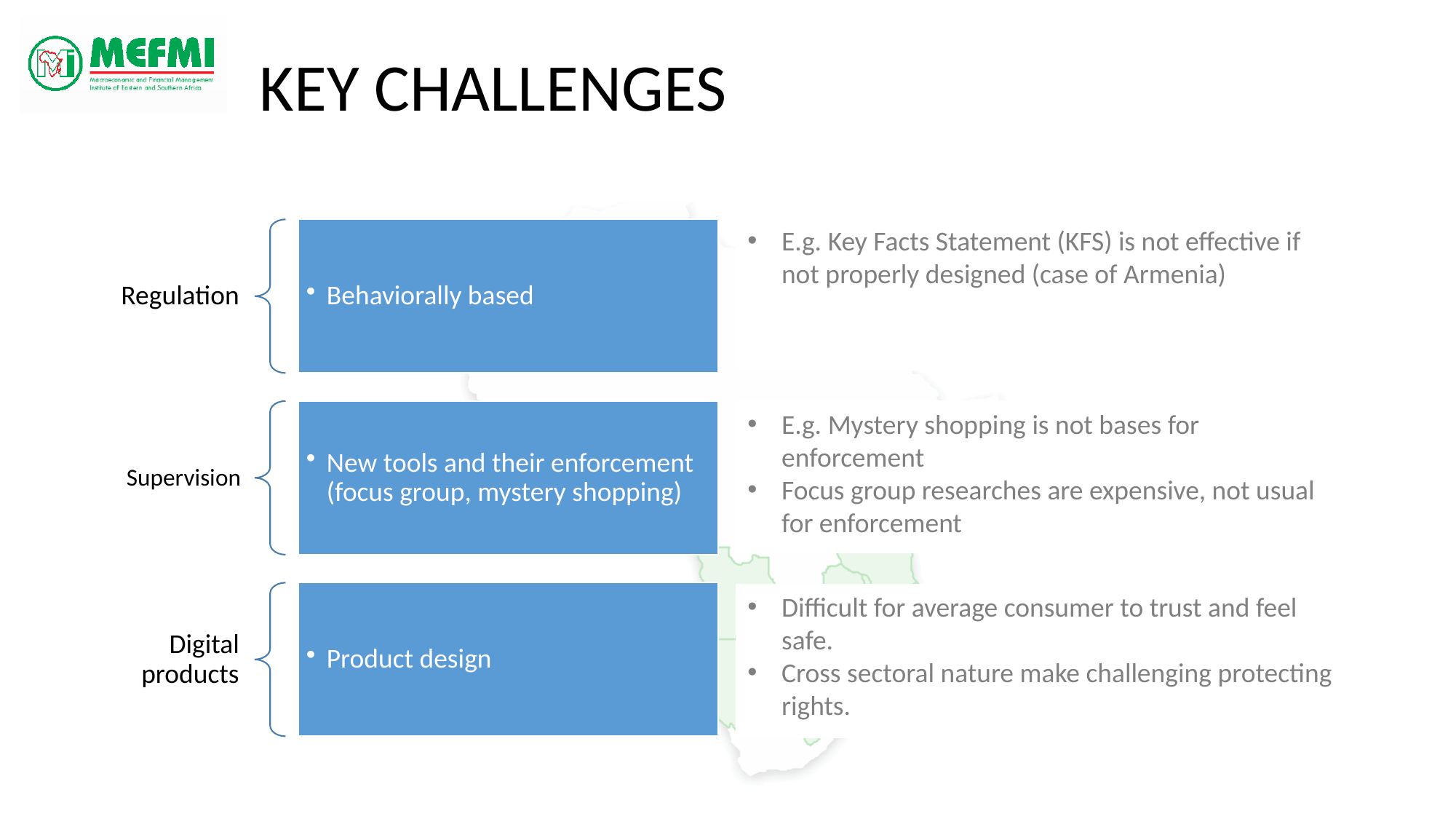

# Key Challenges

Regulation
Behaviorally based
Supervision
New tools and their enforcement (focus group, mystery shopping)
Digital products
Product design
E.g. Key Facts Statement (KFS) is not effective if not properly designed (case of Armenia)

E.g. Mystery shopping is not bases for enforcement
Focus group researches are expensive, not usual for enforcement
Difficult for average consumer to trust and feel safe.
Cross sectoral nature make challenging protecting rights.